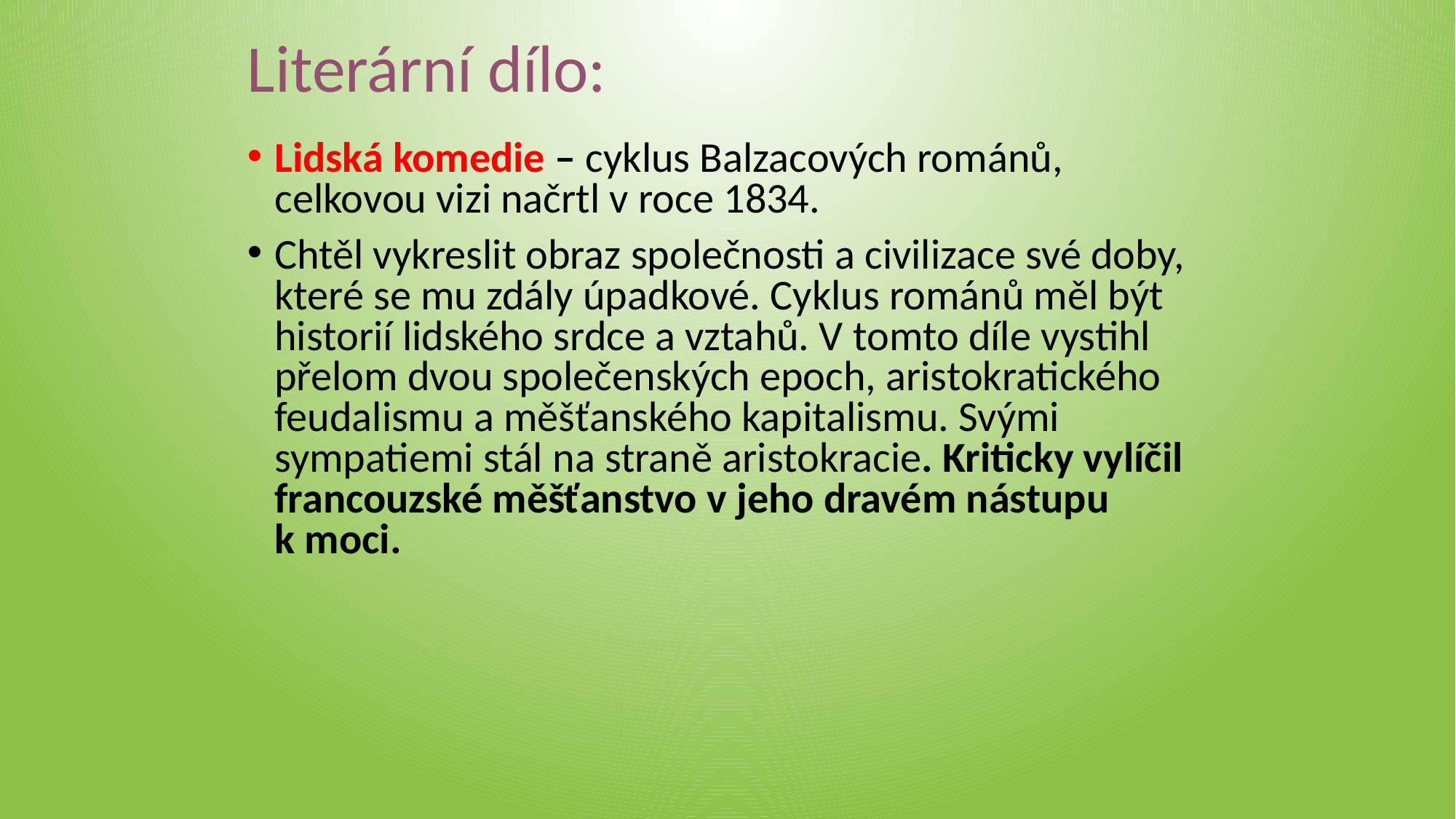

# Literární dílo:
Lidská komedie – cyklus Balzacových románů, celkovou vizi načrtl v roce 1834.
Chtěl vykreslit obraz společnosti a civilizace své doby, které se mu zdály úpadkové. Cyklus románů měl být historií lidského srdce a vztahů. V tomto díle vystihl přelom dvou společenských epoch, aristokratického feudalismu a měšťanského kapitalismu. Svými sympatiemi stál na straně aristokracie. Kriticky vylíčil francouzské měšťanstvo v jeho dravém nástupu k moci.